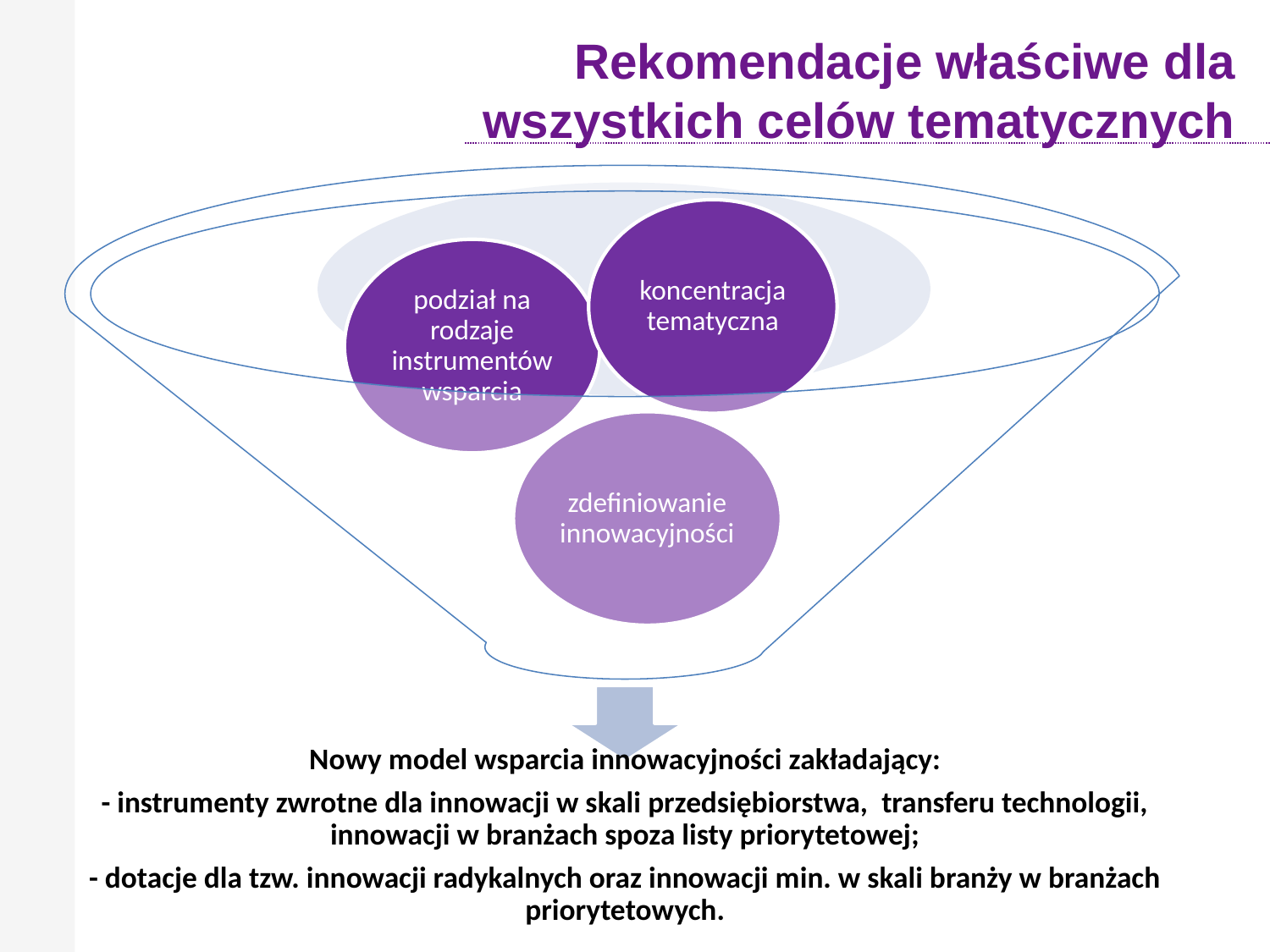

# Rekomendacje właściwe dla wszystkich celów tematycznych

### Chart

| Category |
|---|
Nowy model wsparcia innowacyjności zakładający:
- instrumenty zwrotne dla innowacji w skali przedsiębiorstwa,  transferu technologii, innowacji w branżach spoza listy priorytetowej;
- dotacje dla tzw. innowacji radykalnych oraz innowacji min. w skali branży w branżach priorytetowych.
zdefiniowanie innowacyjności
podział na rodzaje instrumentów wsparcia
koncentracja tematyczna